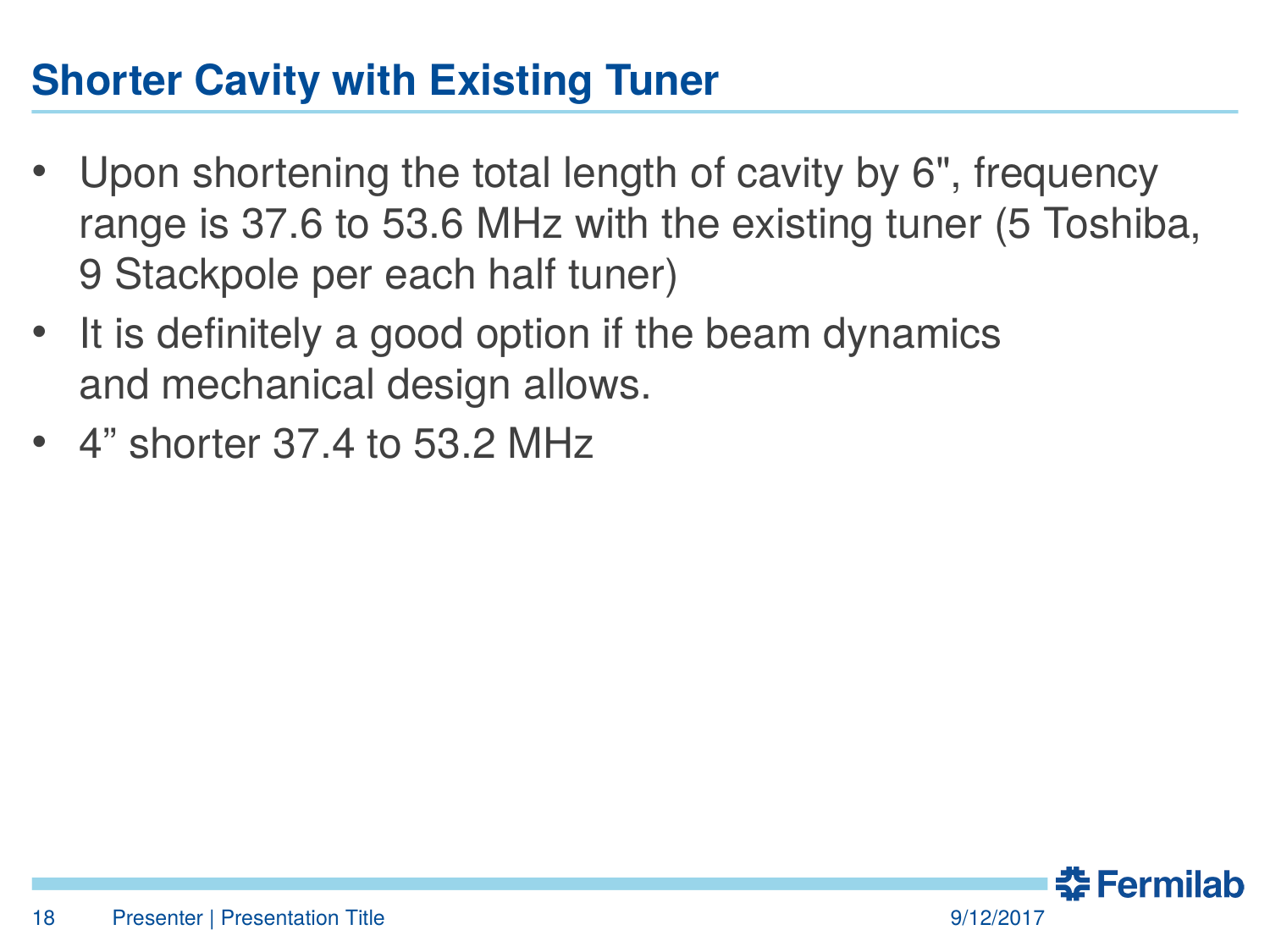

# Shorter Cavity with Existing Tuner
Upon shortening the total length of cavity by 6", frequency range is 37.6 to 53.6 MHz with the existing tuner (5 Toshiba, 9 Stackpole per each half tuner)
It is definitely a good option if the beam dynamics and mechanical design allows.
4” shorter 37.4 to 53.2 MHz
18
Presenter | Presentation Title
9/12/2017